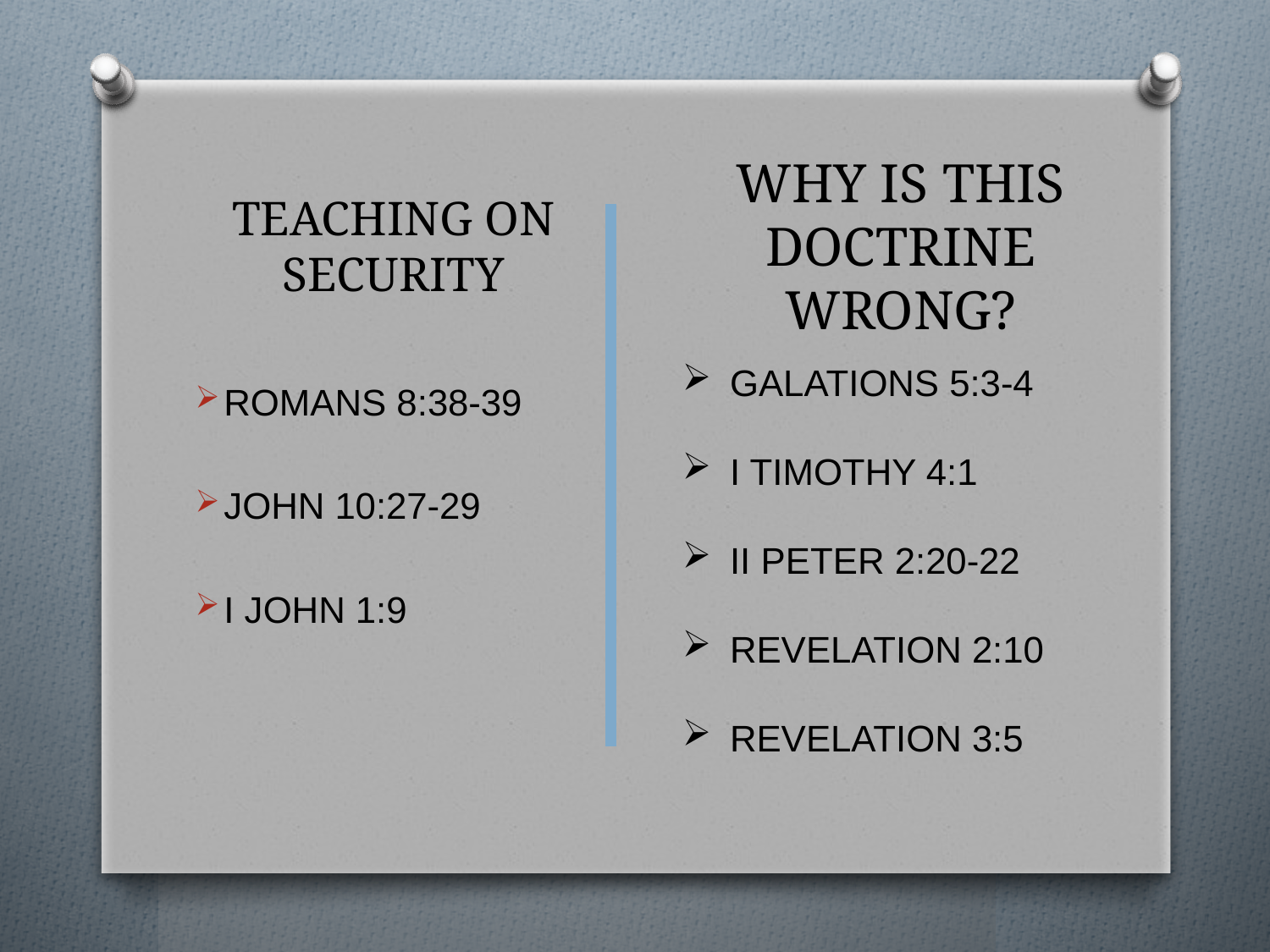

WHY IS THIS DOCTRINE WRONG?
# TEACHING ON SECURITY
GALATIONS 5:3-4

I TIMOTHY 4:1

II PETER 2:20-22

REVELATION 2:10

REVELATION 3:5
ROMANS 8:38-39

JOHN 10:27-29

I JOHN 1:9